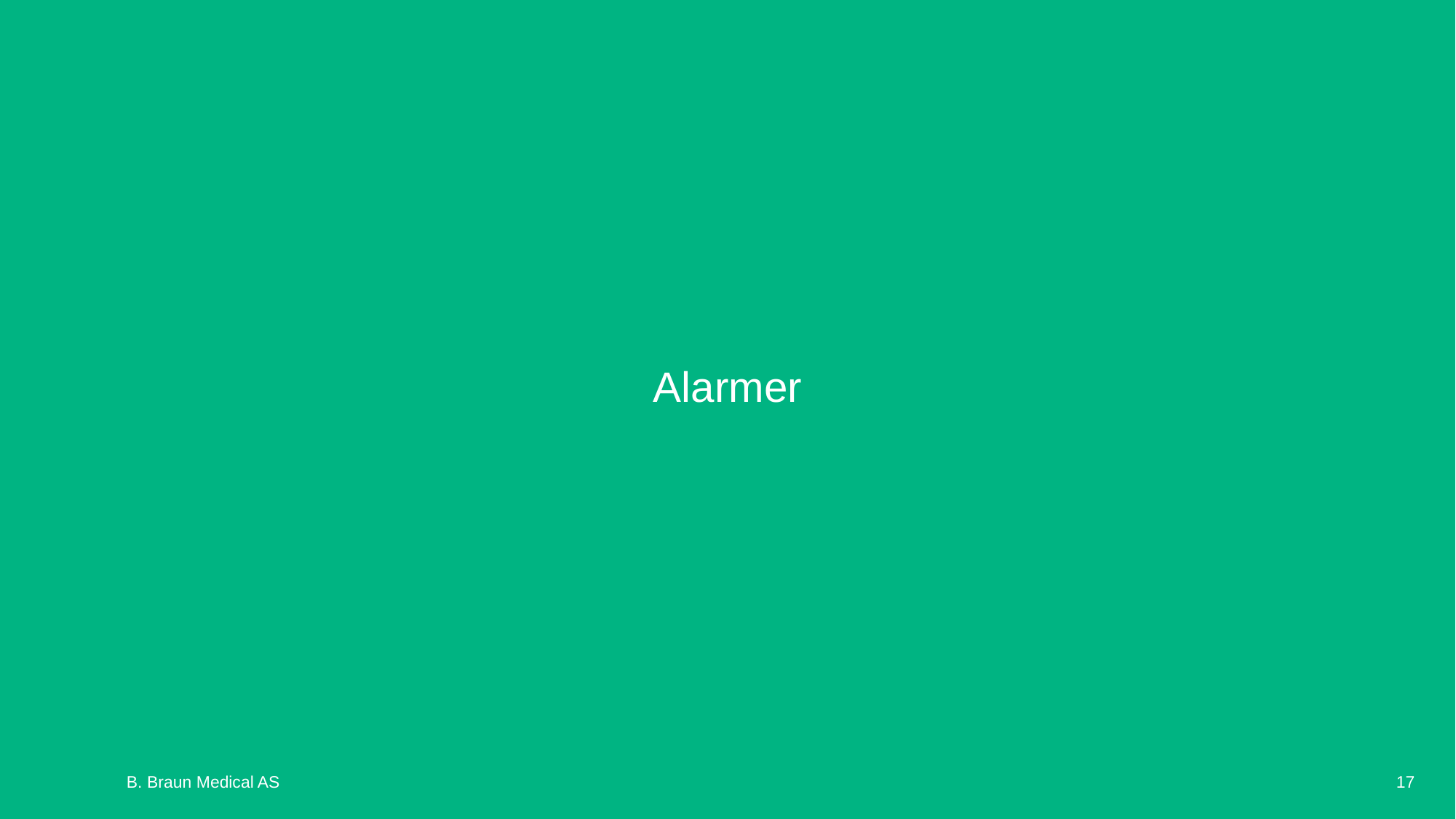

# Alarmer
17
B. Braun Medical AS